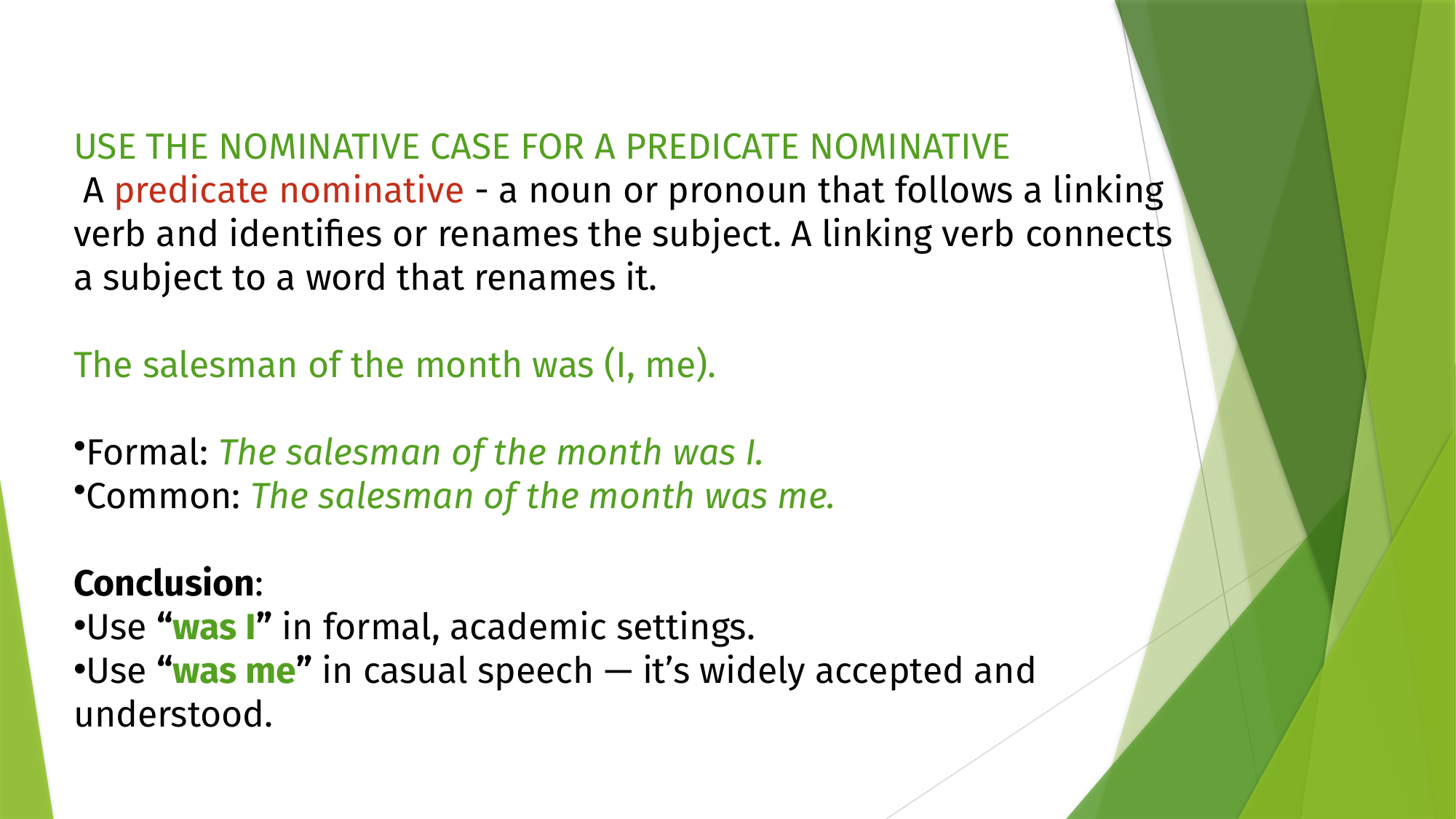

USE THE NOMINATIVE CASE FOR A PREDICATE NOMINATIVE
 A predicate nominative - a noun or pronoun that follows a linking verb and identifies or renames the subject. A linking verb connects a subject to a word that renames it.

The salesman of the month was (I, me).

Formal: The salesman of the month was I.
Common: The salesman of the month was me.

Conclusion:
Use “was I” in formal, academic settings.
Use “was me” in casual speech — it’s widely accepted and understood.